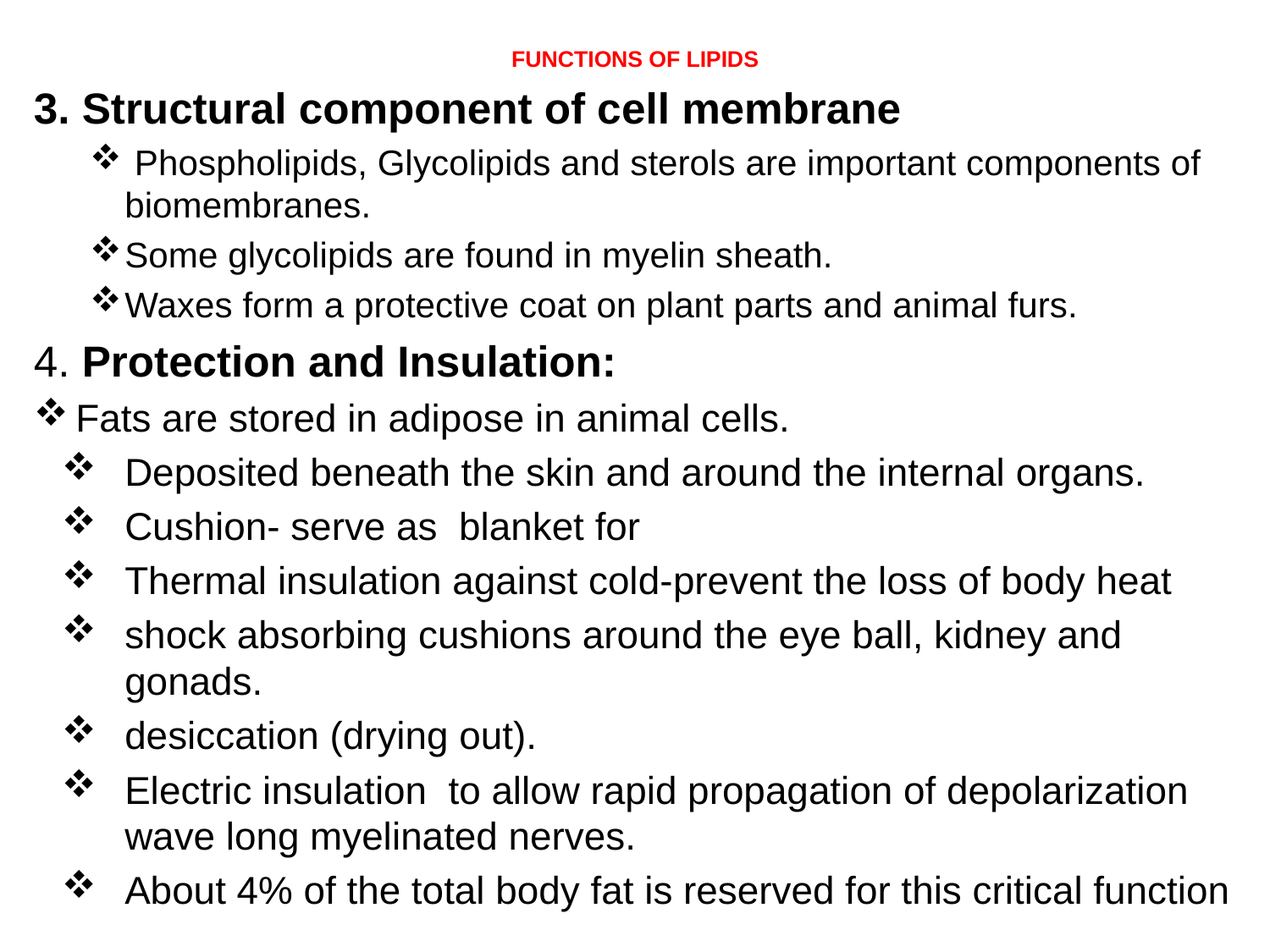

# Functions of lipids
3. Structural component of cell membrane
 Phospholipids, Glycolipids and sterols are important components of biomembranes.
Some glycolipids are found in myelin sheath.
Waxes form a protective coat on plant parts and animal furs.
4. Protection and Insulation:
Fats are stored in adipose in animal cells.
Deposited beneath the skin and around the internal organs.
Cushion- serve as  blanket for
Thermal insulation against cold-prevent the loss of body heat
shock absorbing cushions around the eye ball, kidney and gonads.
desiccation (drying out).
Electric insulation  to allow rapid propagation of depolarization wave long myelinated nerves.
About 4% of the total body fat is reserved for this critical function